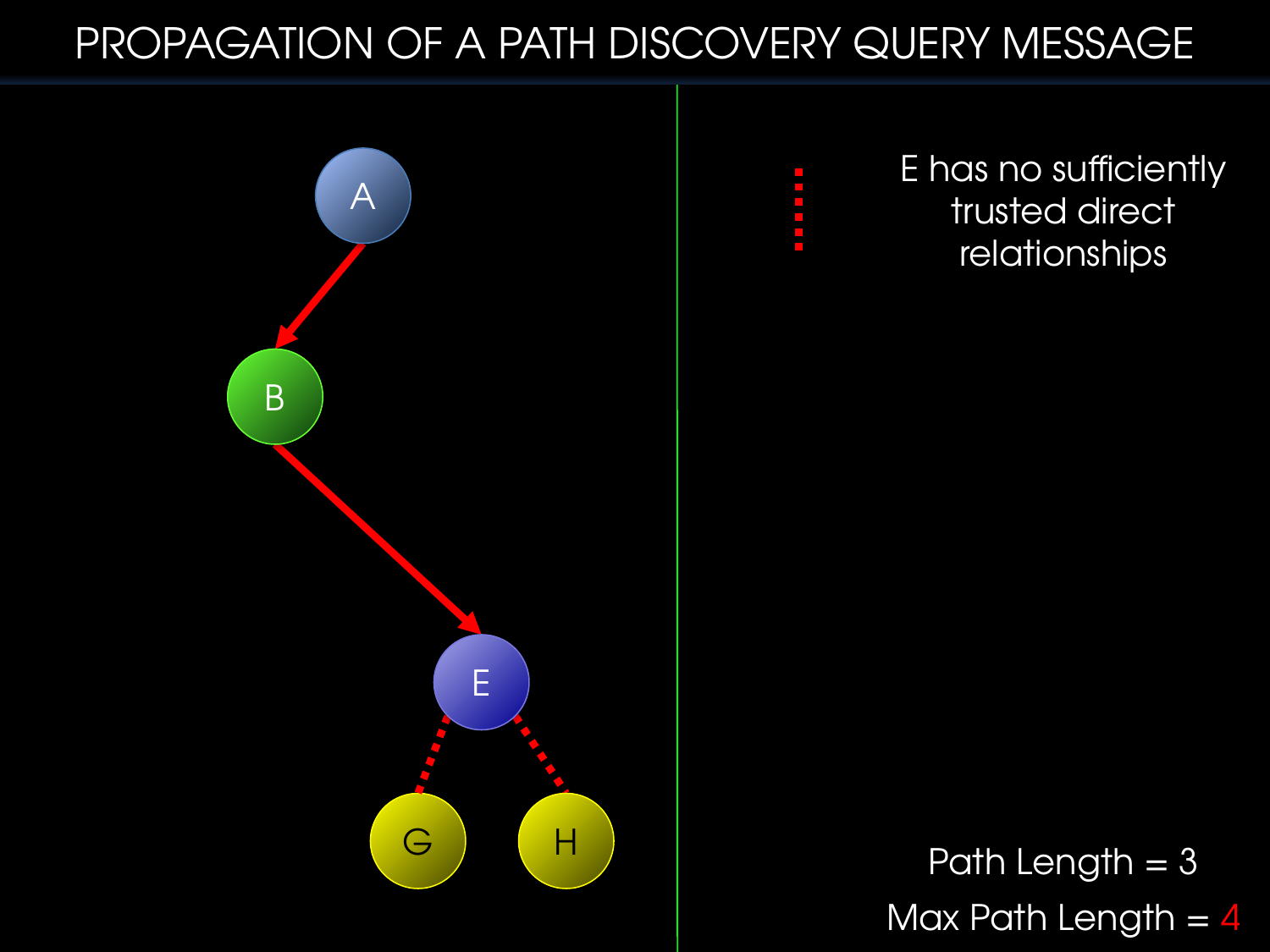

Propagation of a Path Discovery Query Message

E has no sufficiently trusted direct relationships
A
B
E
G
H
Path Length = 3
Max Path Length = 4